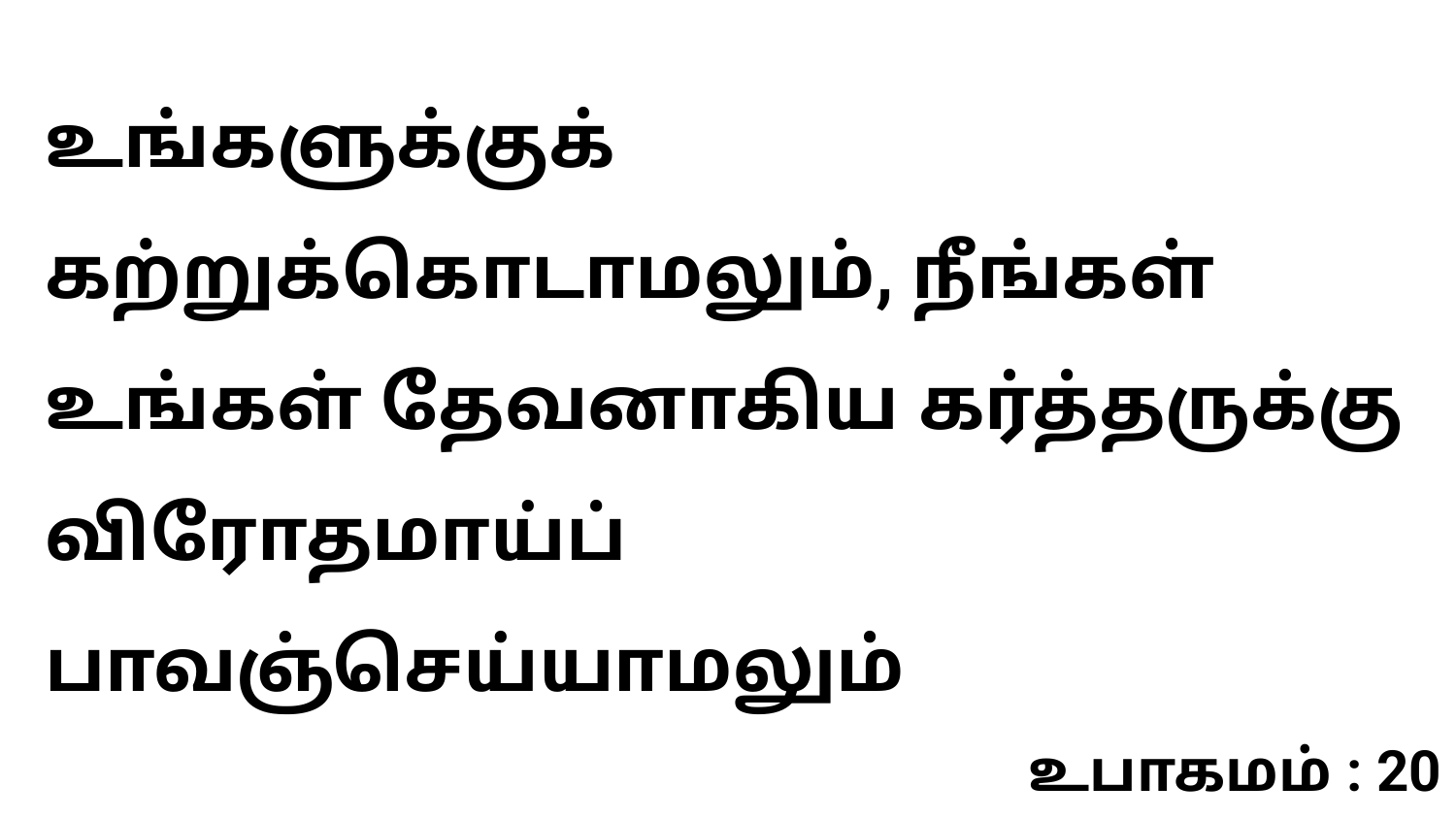

உங்களுக்குக் கற்றுக்கொடாமலும், நீங்கள் உங்கள் தேவனாகிய கர்த்தருக்கு விரோதமாய்ப் பாவஞ்செய்யாமலும்
உபாகமம் : 20